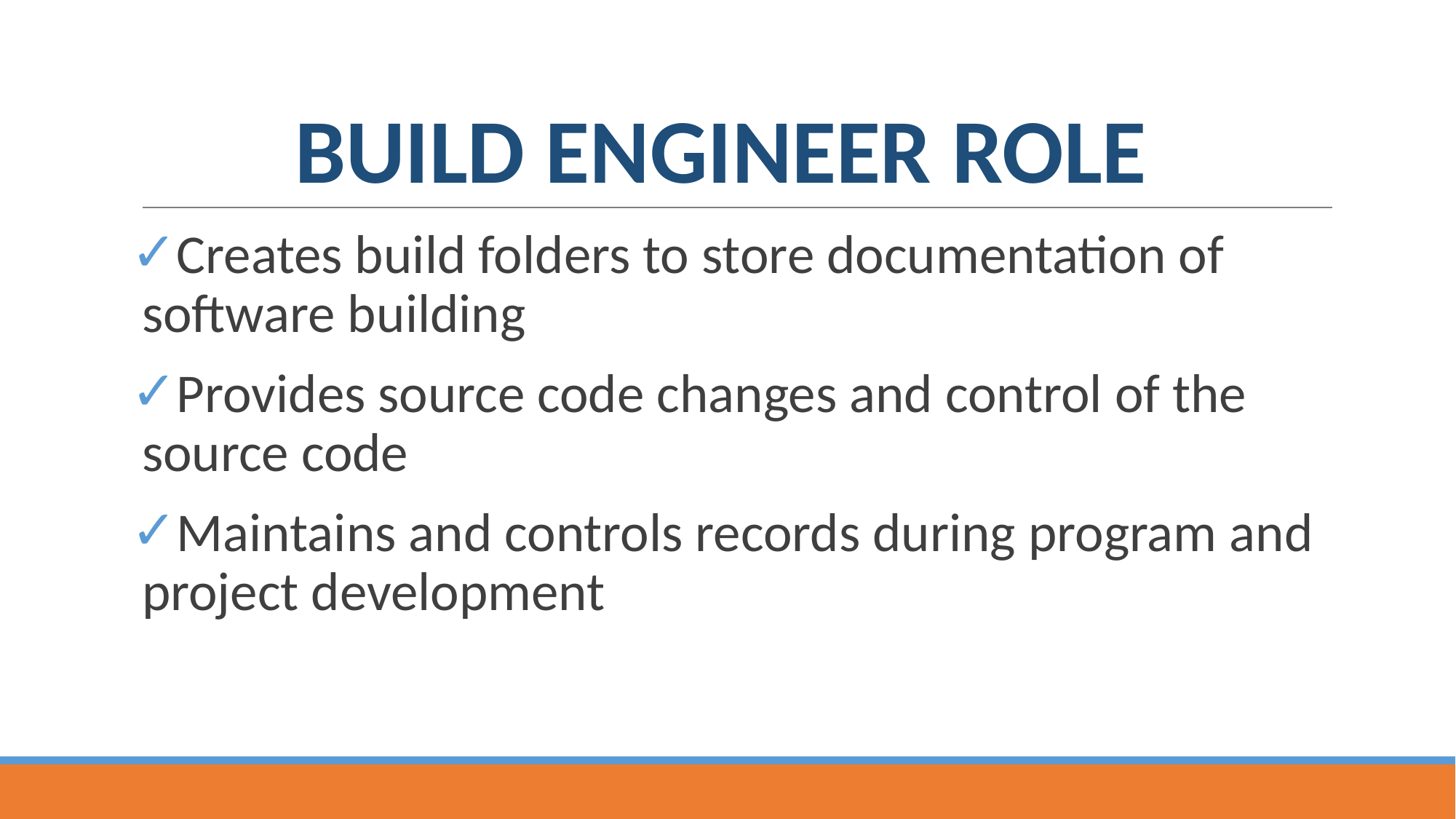

# BUILD ENGINEER ROLE
Creates build folders to store documentation of software building
Provides source code changes and control of the source code
Maintains and controls records during program and project development